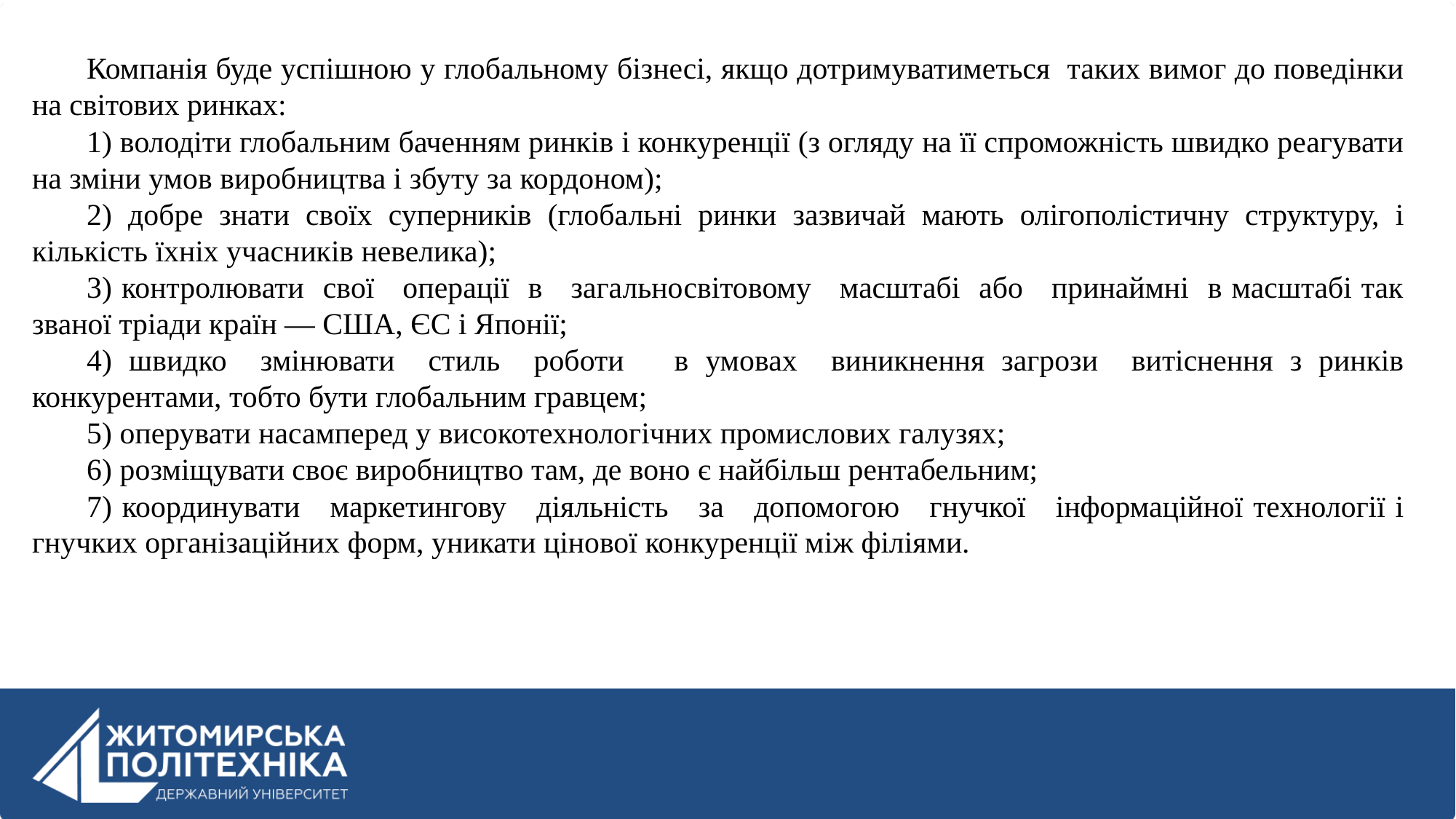

Компанія буде успішною у глобальному бізнесі, якщо дотримуватиметься  таких вимог до поведінки на світових ринках:
1) володіти глобальним баченням ринків і конкуренції (з огляду на її спроможність швидко реагувати на зміни умов виробництва і збуту за кордоном);
2) добре знати своїх суперників (глобальні ринки зазвичай мають олігополістичну структуру, і кількість їхніх учасників невелика);
3) контролювати  свої   операції  в   загальносвітовому   масштабі  або   принаймні  в масштабі так званої тріади країн — США, ЄС і Японії;
4) швидко  змінювати  стиль  роботи   в умовах  виникнення загрози  витіснення з ринків конкурентами, тобто бути глобальним гравцем;
5) оперувати насамперед у високотехнологічних промислових галузях;
6) розміщувати своє виробництво там, де воно є найбільш рентабельним;
7) координувати   маркетингову   діяльність   за   допомогою   гнучкої   інформаційної технології і гнучких організаційних форм, уникати цінової конкуренції між філіями.